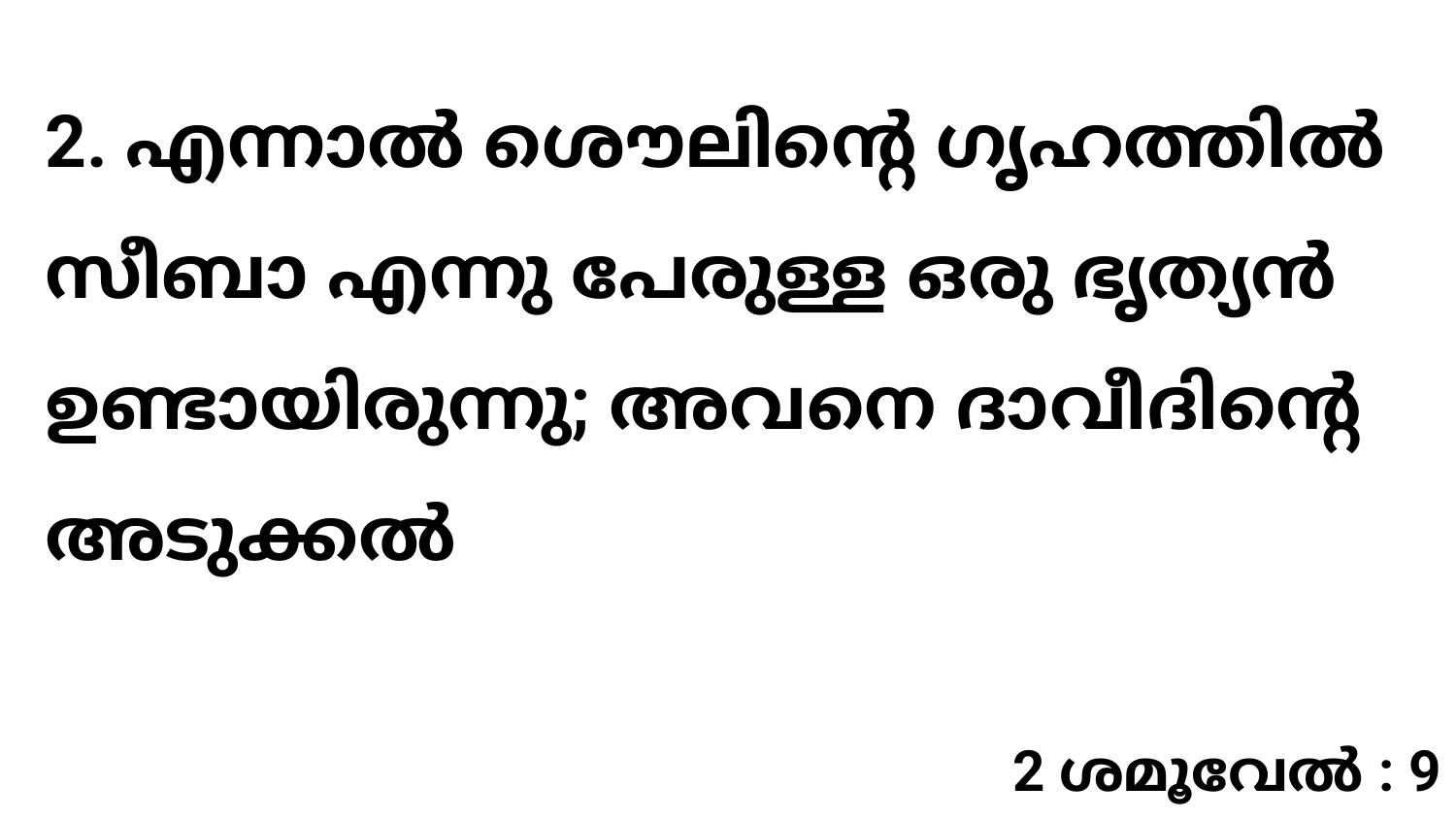

2. എന്നാൽ ശൌലിന്റെ ഗൃഹത്തിൽ സീബാ എന്നു പേരുള്ള ഒരു ഭൃത്യൻ ഉണ്ടായിരുന്നു; അവനെ ദാവീദിന്റെ അടുക്കൽ
2 ശമൂവേൽ : 9